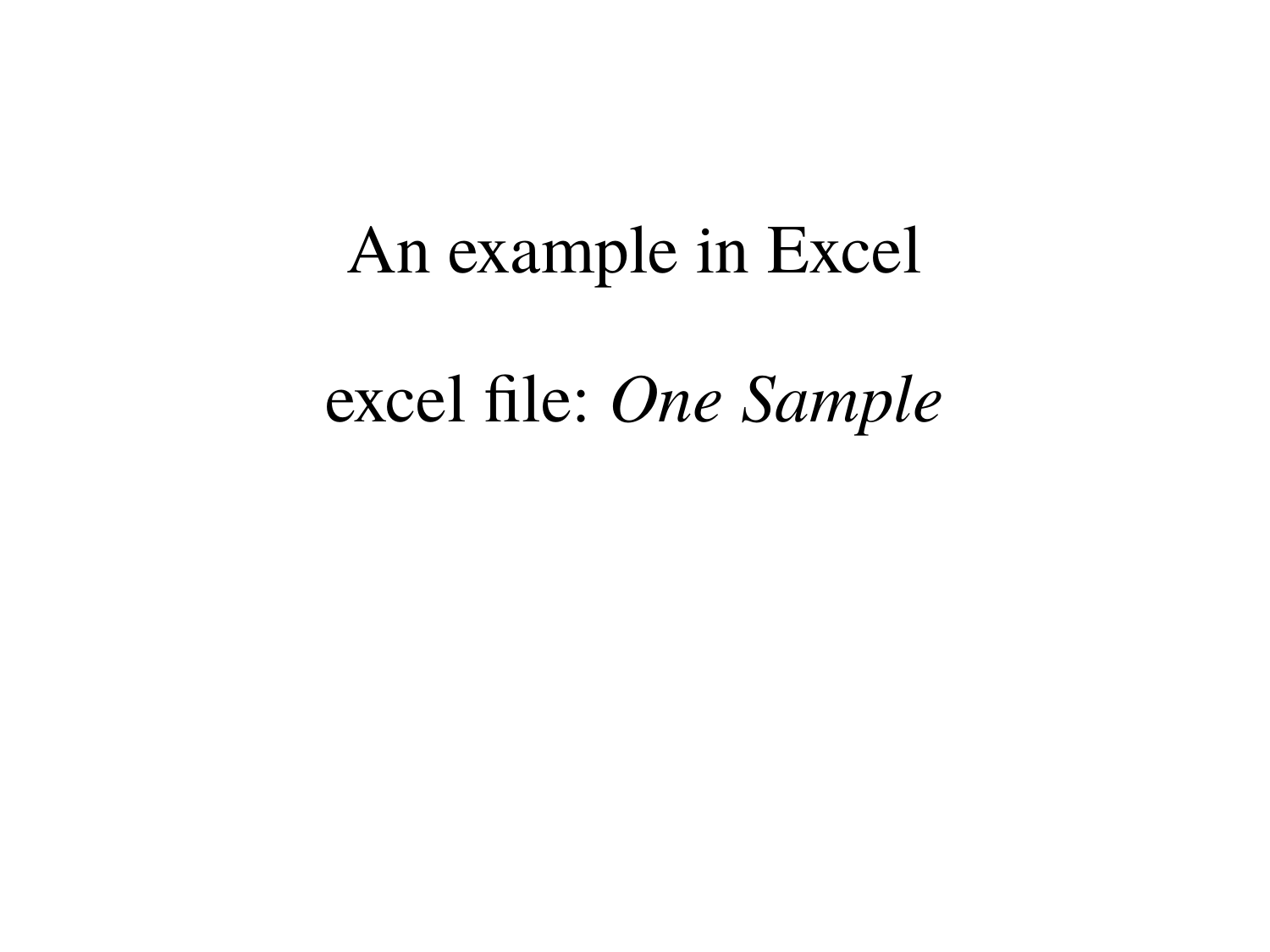

# An example in Excel excel file: One Sample